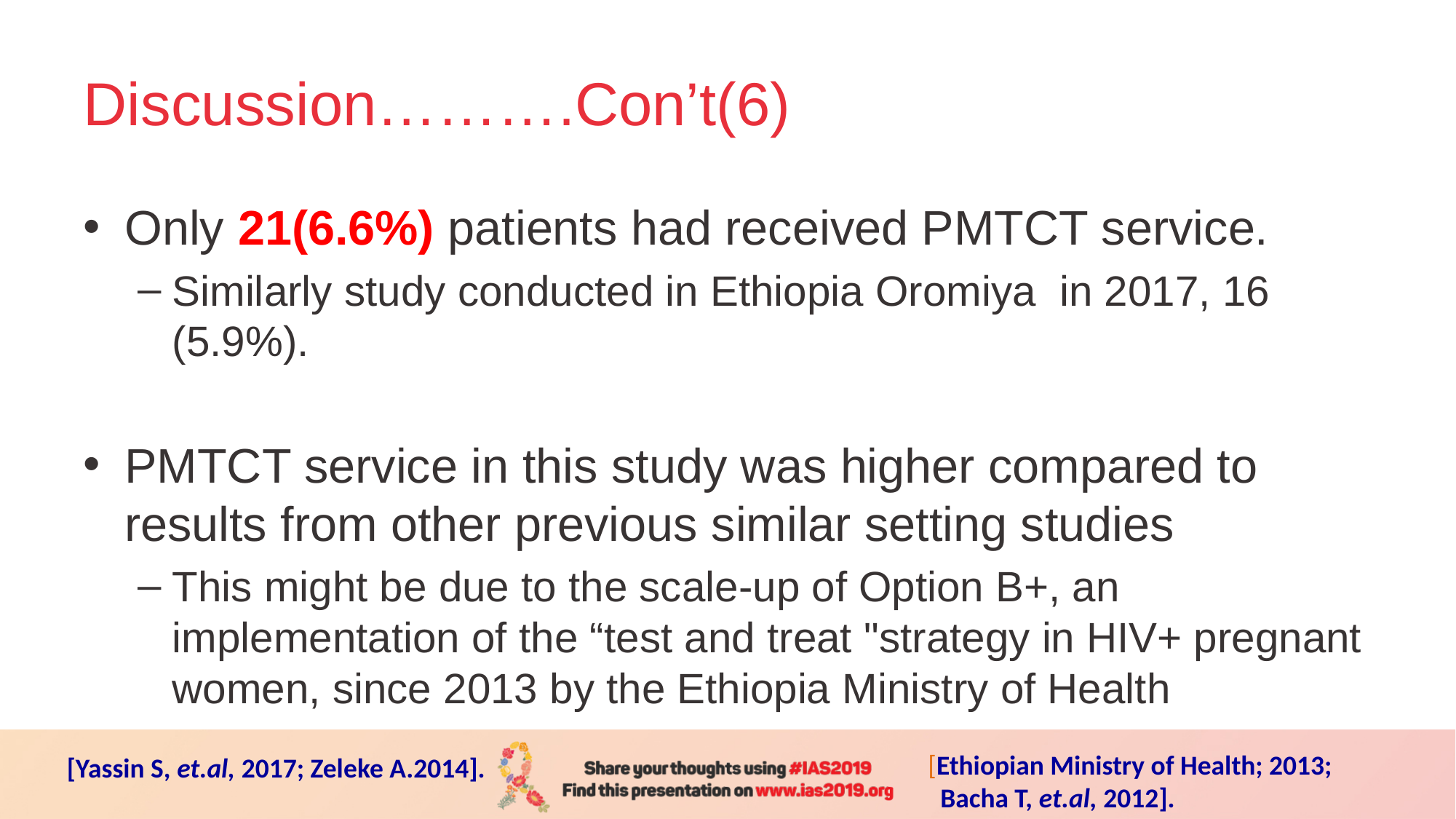

# Discussion……….Con’t(6)
Only 21(6.6%) patients had received PMTCT service.
Similarly study conducted in Ethiopia Oromiya  in 2017, 16 (5.9%).

PMTCT service in this study was higher compared to results from other previous similar setting studies
This might be due to the scale-up of Option B+, an implementation of the “test and treat "strategy in HIV+ pregnant women, since 2013 by the Ethiopia Ministry of Health
[Ethiopian Ministry of Health; 2013;
  Bacha T, et.al, 2012].
[Yassin S, et.al, 2017; Zeleke A.2014].